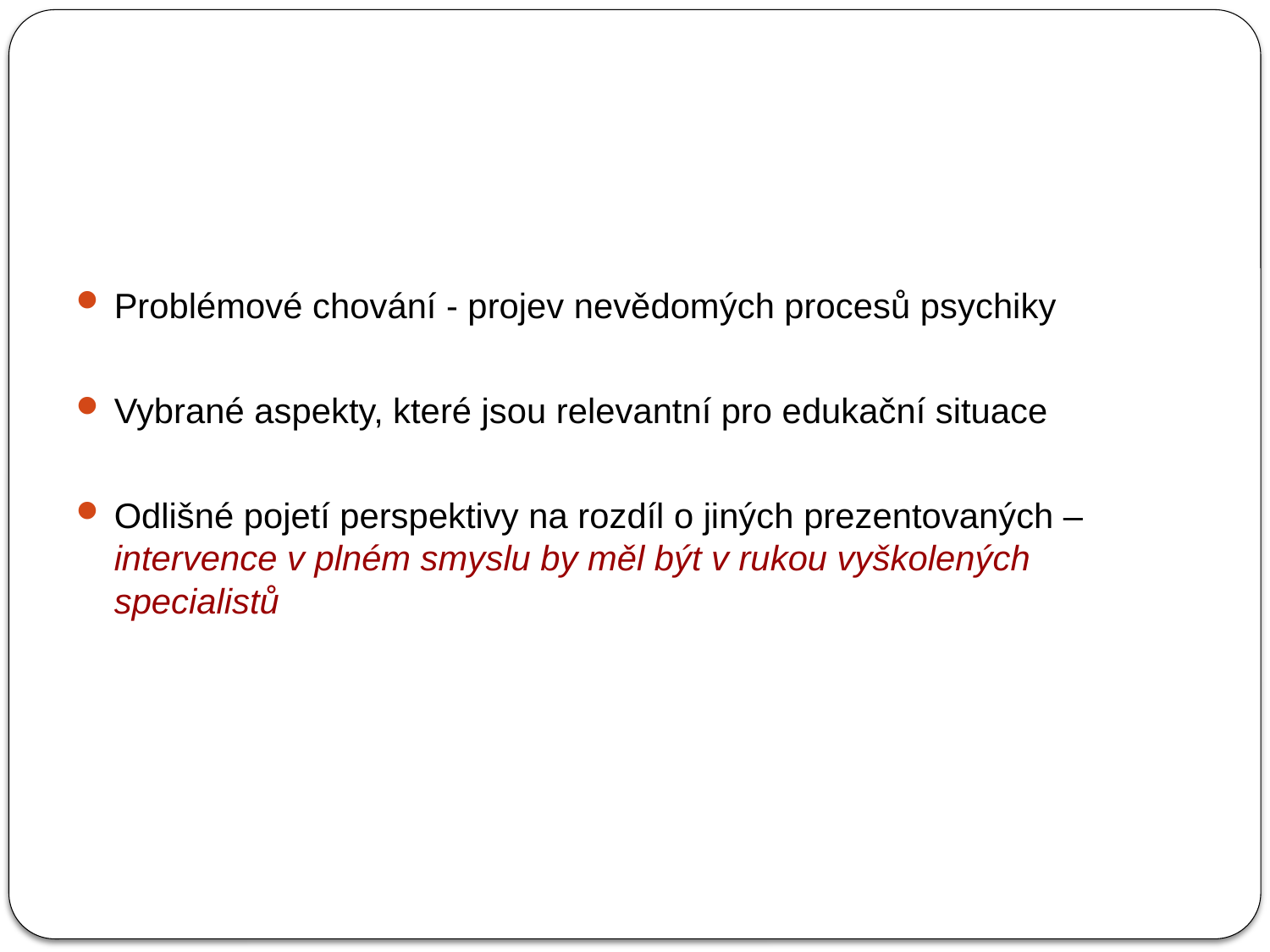

Problémové chování - projev nevědomých procesů psychiky

Vybrané aspekty, které jsou relevantní pro edukační situace

Odlišné pojetí perspektivy na rozdíl o jiných prezentovaných – intervence v plném smyslu by měl být v rukou vyškolených specialistů